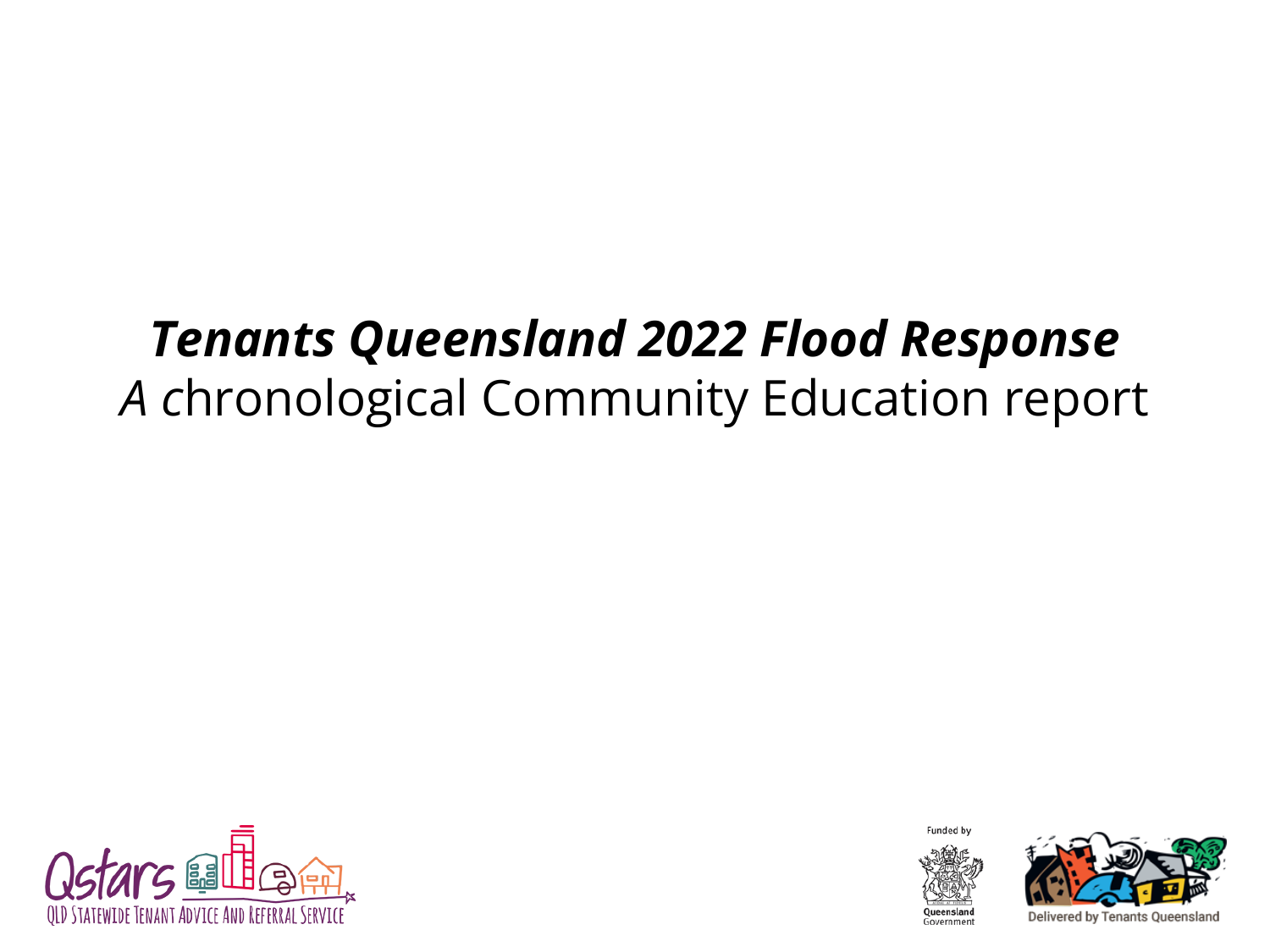

# Tenants Queensland 2022 Flood Response A chronological Community Education report